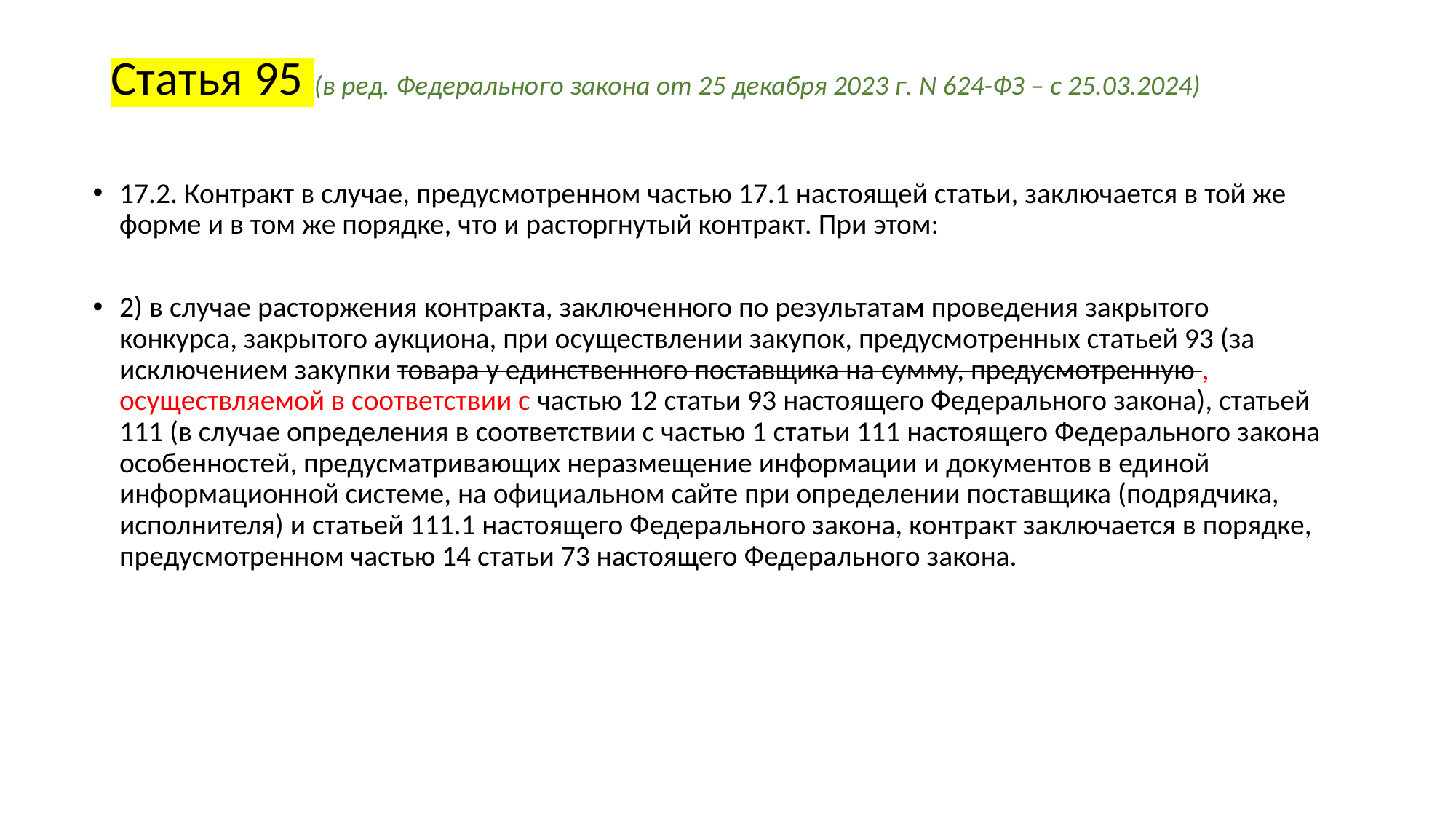

# Статья 95 (в ред. Федерального закона от 25 декабря 2023 г. N 624-ФЗ – с 25.03.2024)
17.2. Контракт в случае, предусмотренном частью 17.1 настоящей статьи, заключается в той же форме и в том же порядке, что и расторгнутый контракт. При этом:

2) в случае расторжения контракта, заключенного по результатам проведения закрытого конкурса, закрытого аукциона, при осуществлении закупок, предусмотренных статьей 93 (за исключением закупки товара у единственного поставщика на сумму, предусмотренную , осуществляемой в соответствии с частью 12 статьи 93 настоящего Федерального закона), статьей 111 (в случае определения в соответствии с частью 1 статьи 111 настоящего Федерального закона особенностей, предусматривающих неразмещение информации и документов в единой информационной системе, на официальном сайте при определении поставщика (подрядчика, исполнителя) и статьей 111.1 настоящего Федерального закона, контракт заключается в порядке, предусмотренном частью 14 статьи 73 настоящего Федерального закона.